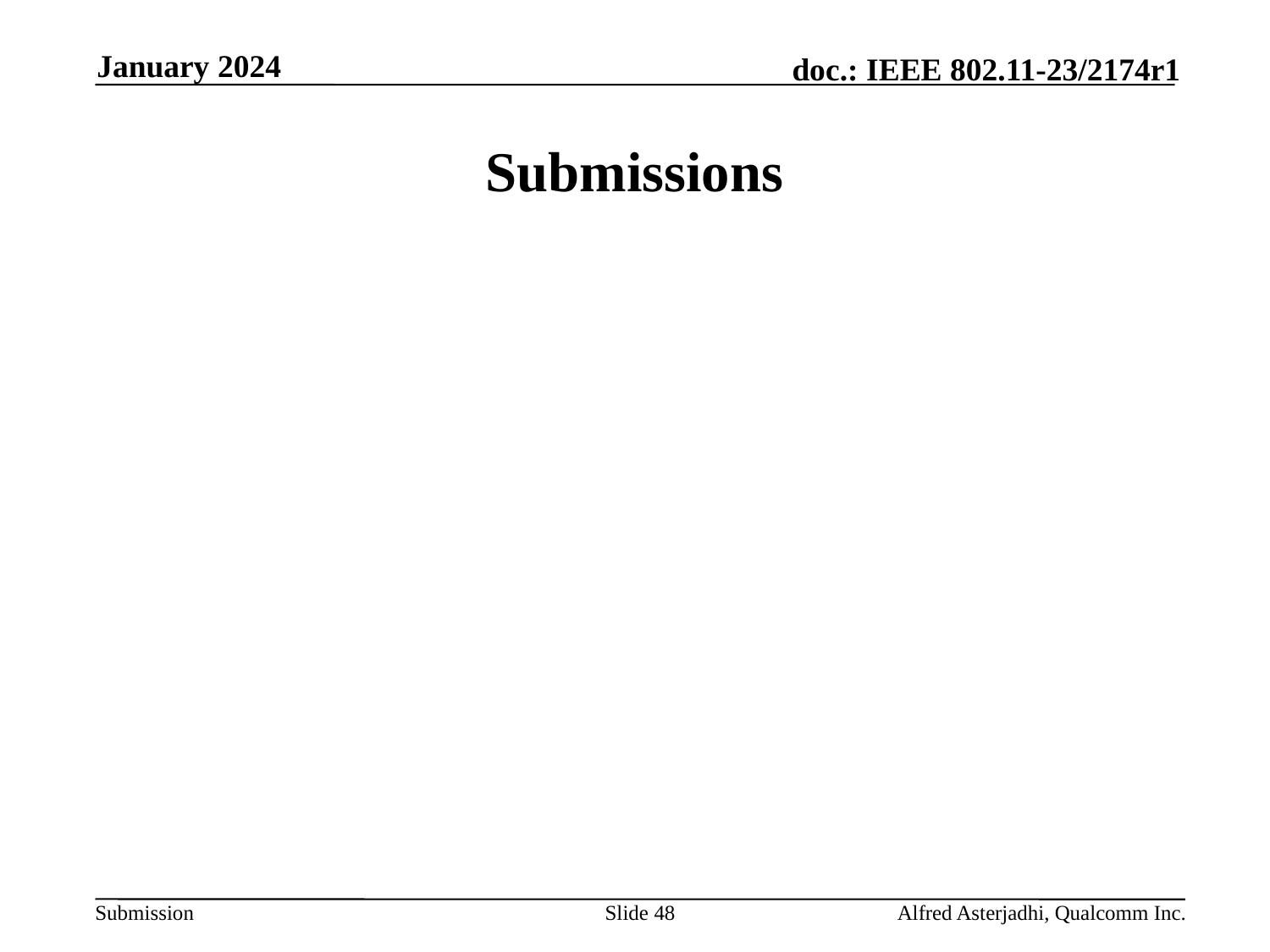

January 2024
# Submissions

Slide 48
Alfred Asterjadhi, Qualcomm Inc.